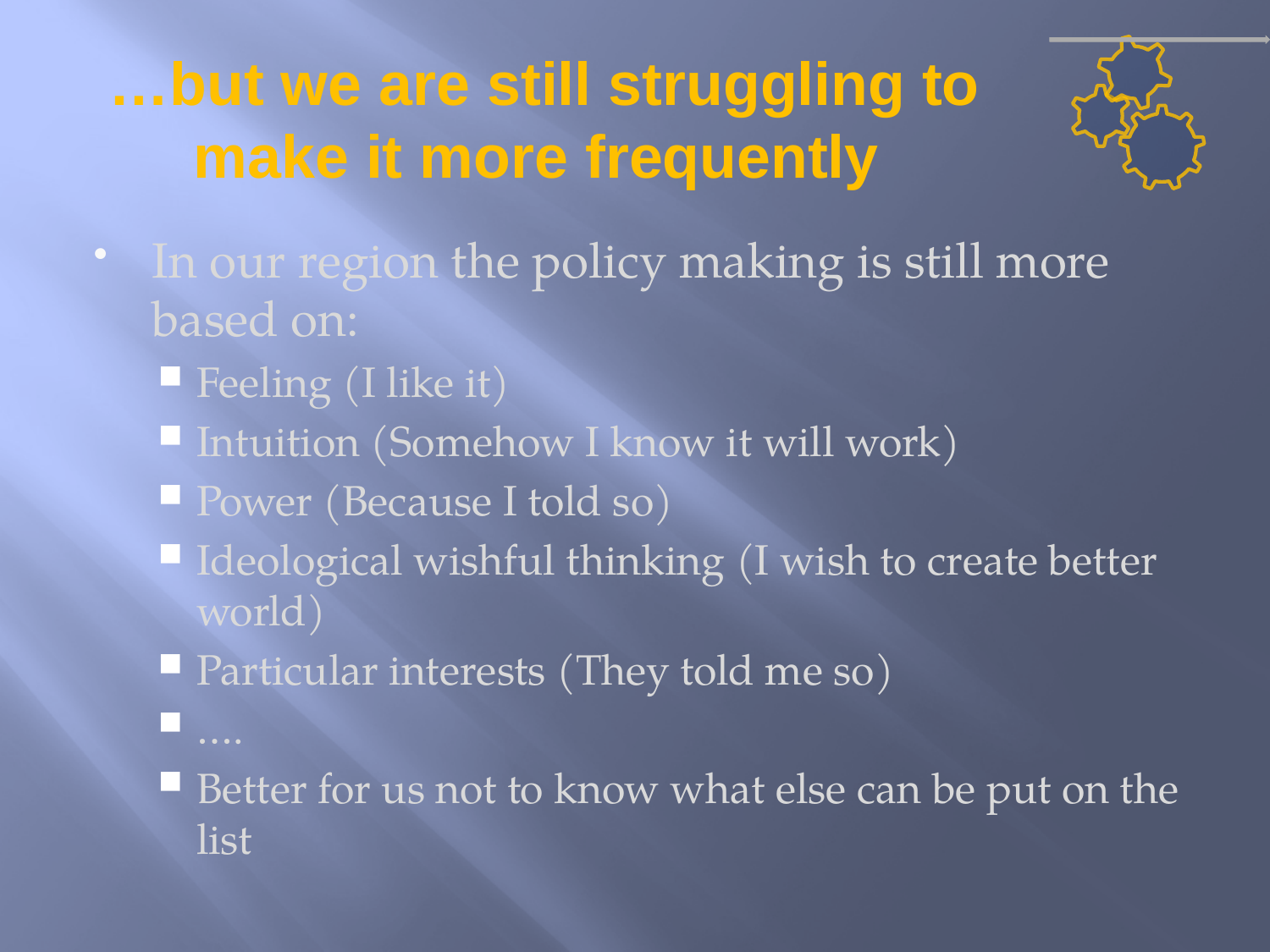

# …but we are still struggling to make it more frequently
In our region the policy making is still more based on:
Feeling (I like it)
Intuition (Somehow I know it will work)
Power (Because I told so)
Ideological wishful thinking (I wish to create better world)
Particular interests (They told me so)
….
Better for us not to know what else can be put on the list